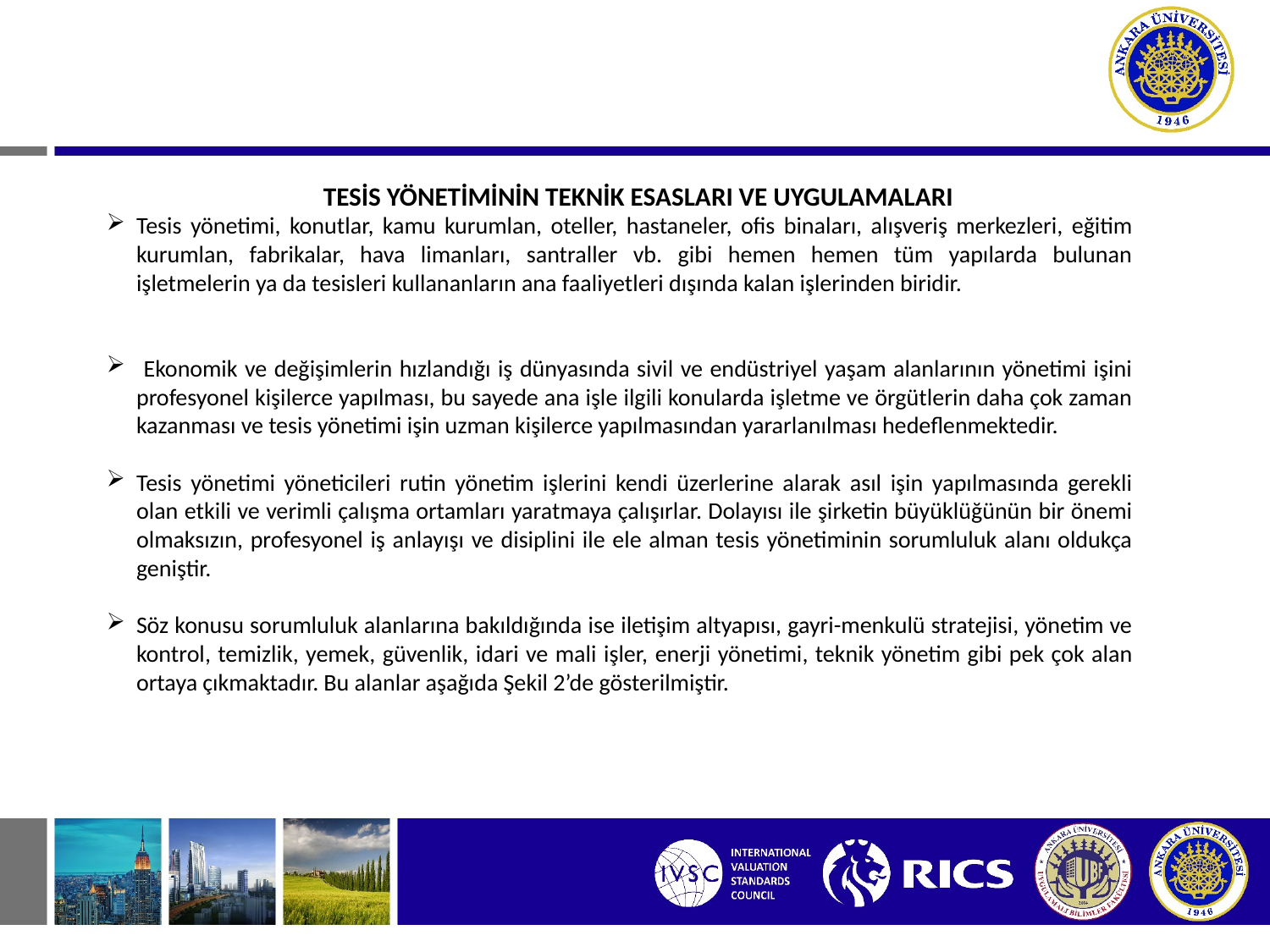

TESİS YÖNETİMİNİN TEKNİK ESASLARI VE UYGULAMALARI
Tesis yönetimi, konutlar, kamu kurumlan, oteller, hastaneler, ofis binaları, alışveriş merkezleri, eğitim kurumlan, fabrikalar, hava limanları, santraller vb. gibi hemen hemen tüm yapılarda bulunan işletmelerin ya da tesisleri kullananların ana faaliyetleri dışında kalan işlerinden biridir.

 Ekonomik ve değişimlerin hızlandığı iş dünyasında sivil ve endüstriyel yaşam alanlarının yönetimi işini profesyonel kişilerce yapılması, bu sayede ana işle ilgili konularda işletme ve örgütlerin daha çok zaman kazanması ve tesis yönetimi işin uzman kişilerce yapılmasından yararlanılması hedeflenmektedir.

Tesis yönetimi yöneticileri rutin yönetim işlerini kendi üzerlerine alarak asıl işin yapılmasında gerekli olan etkili ve verimli çalışma ortamları yaratmaya çalışırlar. Dolayısı ile şirketin büyüklüğünün bir önemi olmaksızın, profesyonel iş anlayışı ve disiplini ile ele alman tesis yönetiminin sorumluluk alanı oldukça geniştir.

Söz konusu sorumluluk alanlarına bakıldığında ise iletişim altyapısı, gayri-menkulü stratejisi, yönetim ve kontrol, temizlik, yemek, güvenlik, idari ve mali işler, enerji yönetimi, teknik yönetim gibi pek çok alan ortaya çıkmaktadır. Bu alanlar aşağıda Şekil 2’de gösterilmiştir.